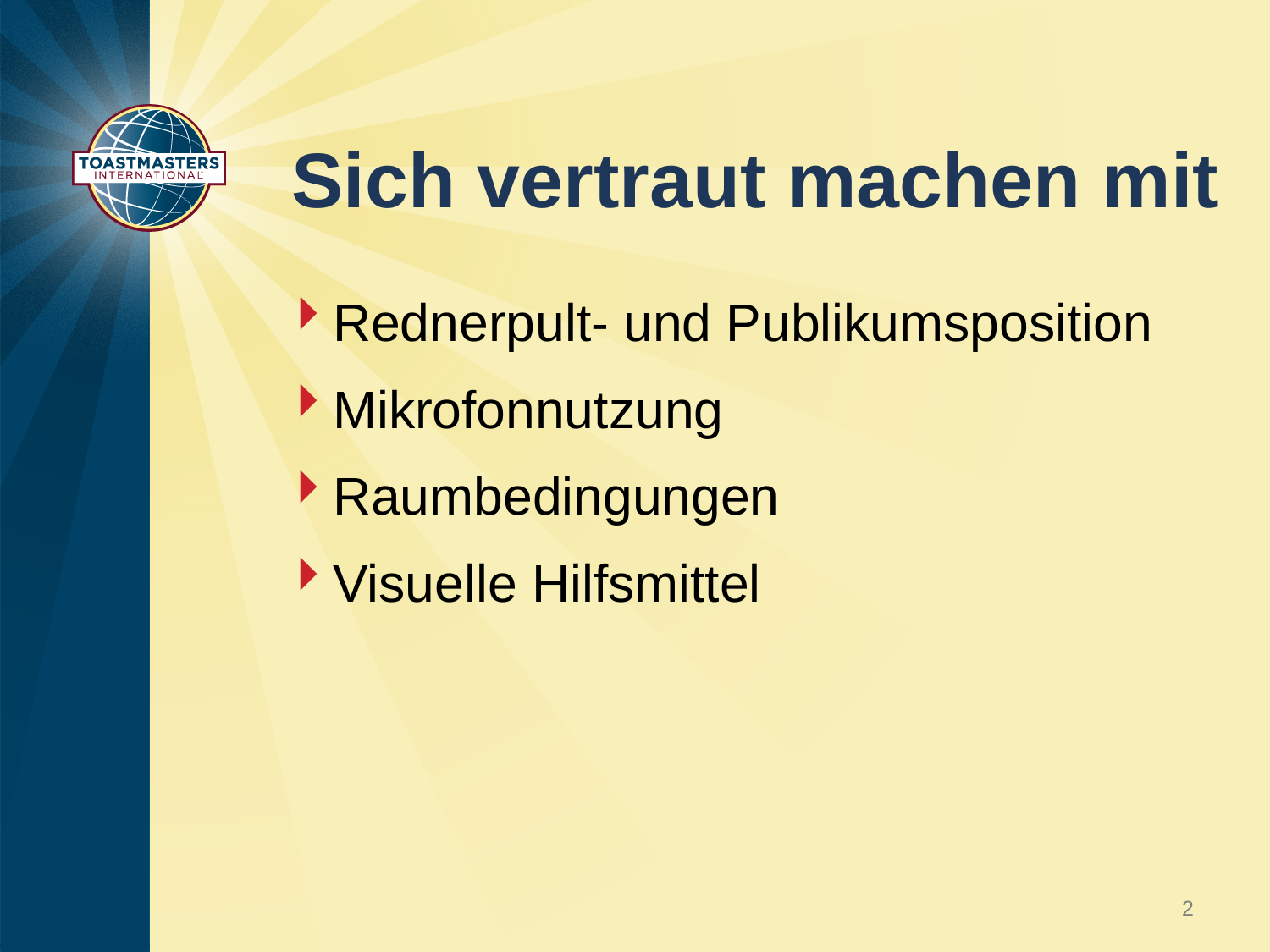

# Sich vertraut machen mit
Rednerpult- und Publikumsposition
Mikrofonnutzung
Raumbedingungen
Visuelle Hilfsmittel
2